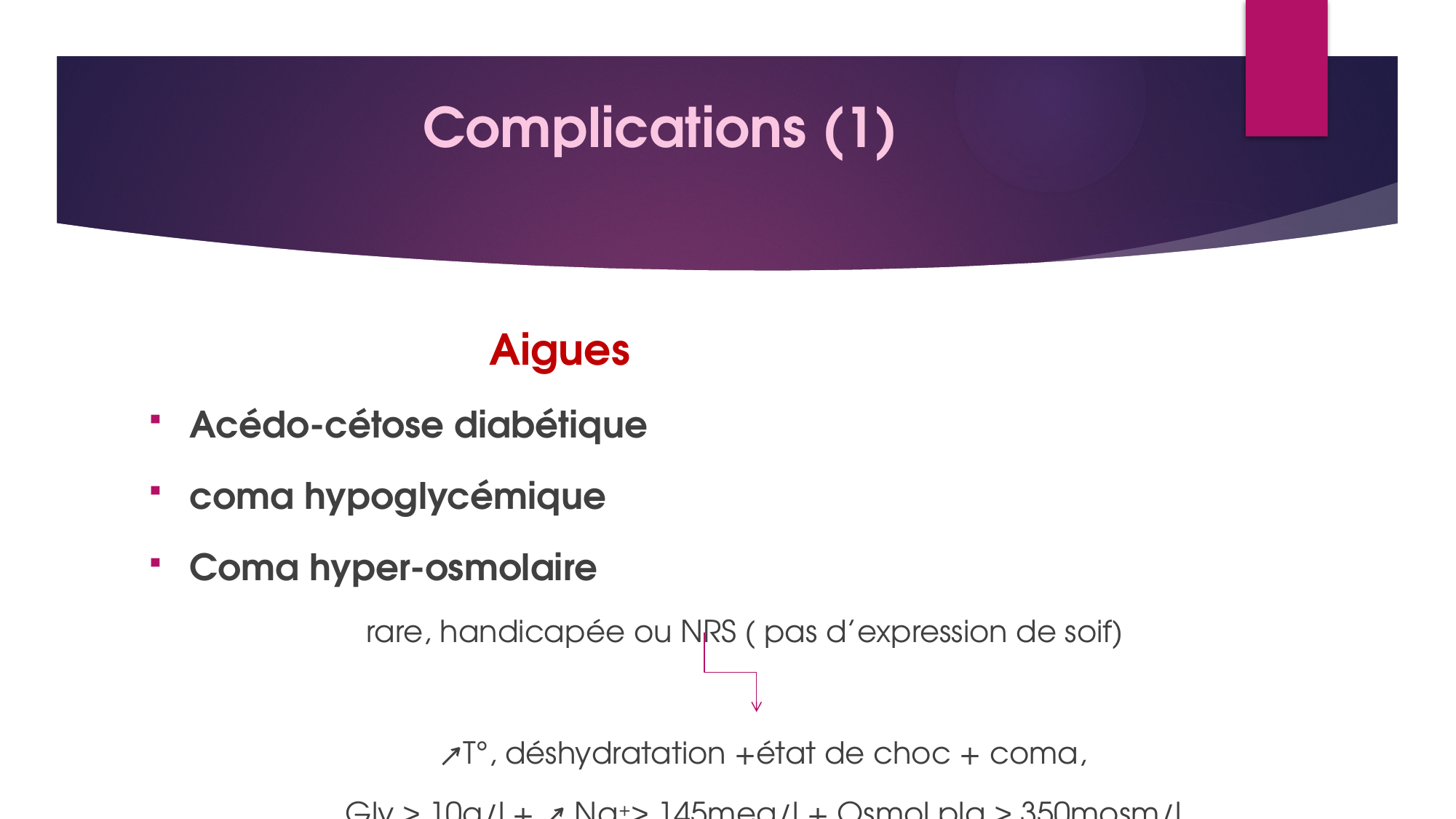

# Complications (1)
                                       Aigues
Acédo-cétose diabétique
coma hypoglycémique
Coma hyper-osmolaire
                          rare, handicapée ou NRS ( pas d’expression de soif)

↗T°, déshydratation +état de choc + coma,
Gly ˃ 10g/l + ↗ Na+˃ 145meq/l + Osmol pla ˃ 350mosm/l